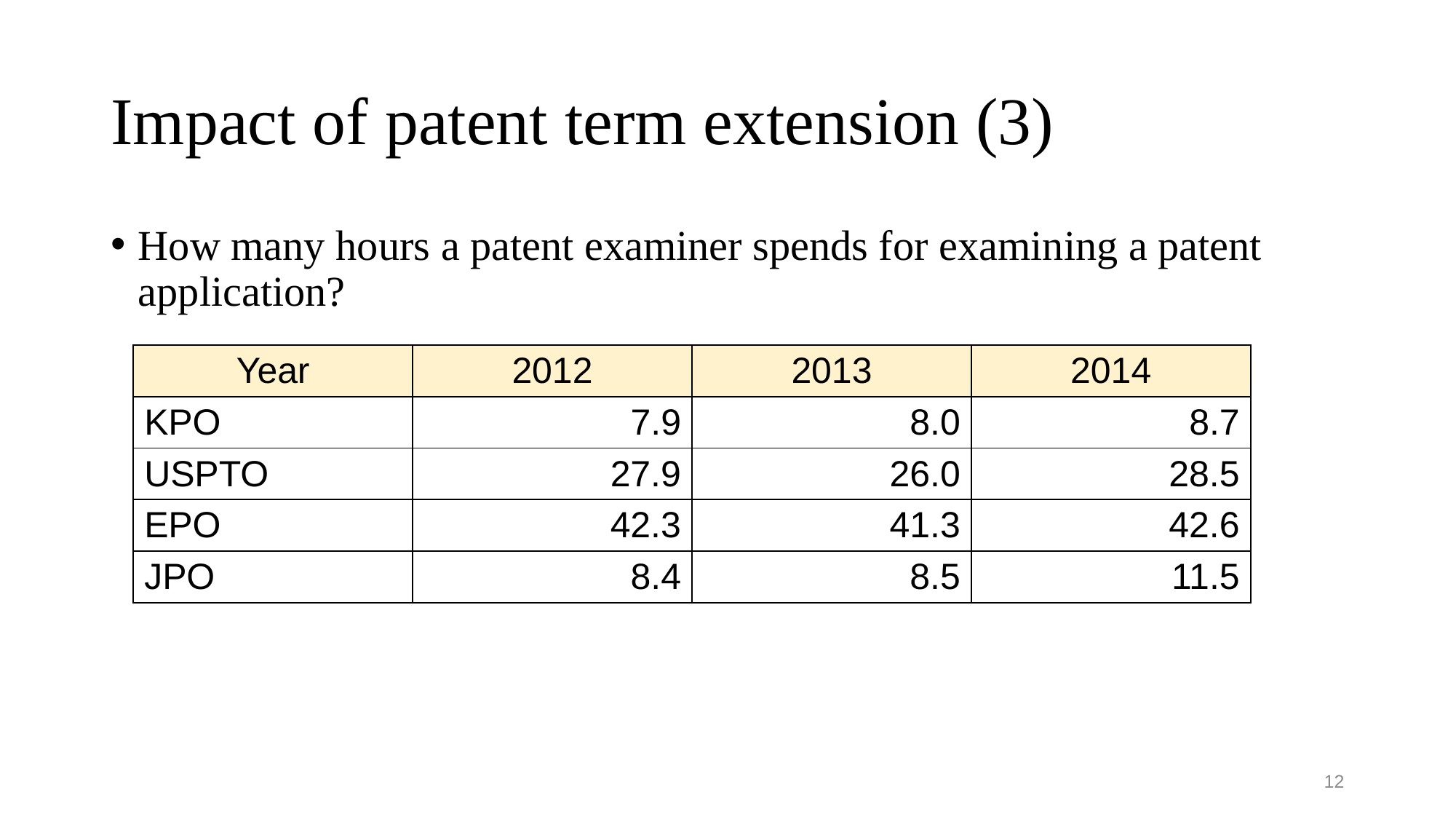

# Impact of patent term extension (3)
How many hours a patent examiner spends for examining a patent application?

| Year | 2012 | 2013 | 2014 |
| --- | --- | --- | --- |
| KPO | 7.9 | 8.0 | 8.7 |
| USPTO | 27.9 | 26.0 | 28.5 |
| EPO | 42.3 | 41.3 | 42.6 |
| JPO | 8.4 | 8.5 | 11.5 |
12